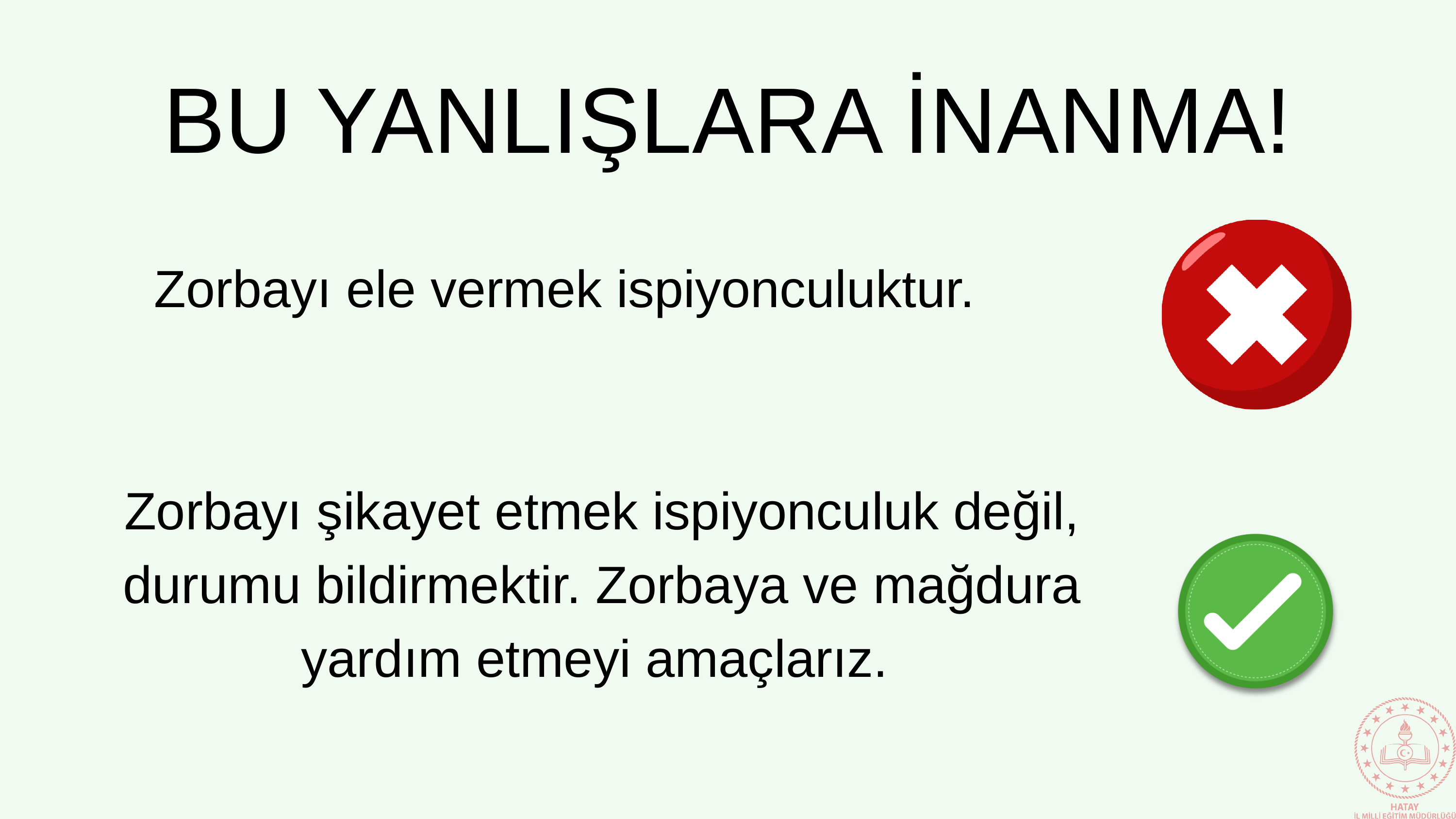

BU YANLIŞLARA İNANMA!

Zorbayı ele vermek ispiyonculuktur.
Zorbayı şikayet etmek ispiyonculuk değil, durumu bildirmektir. Zorbaya ve mağdura yardım etmeyi amaçlarız.